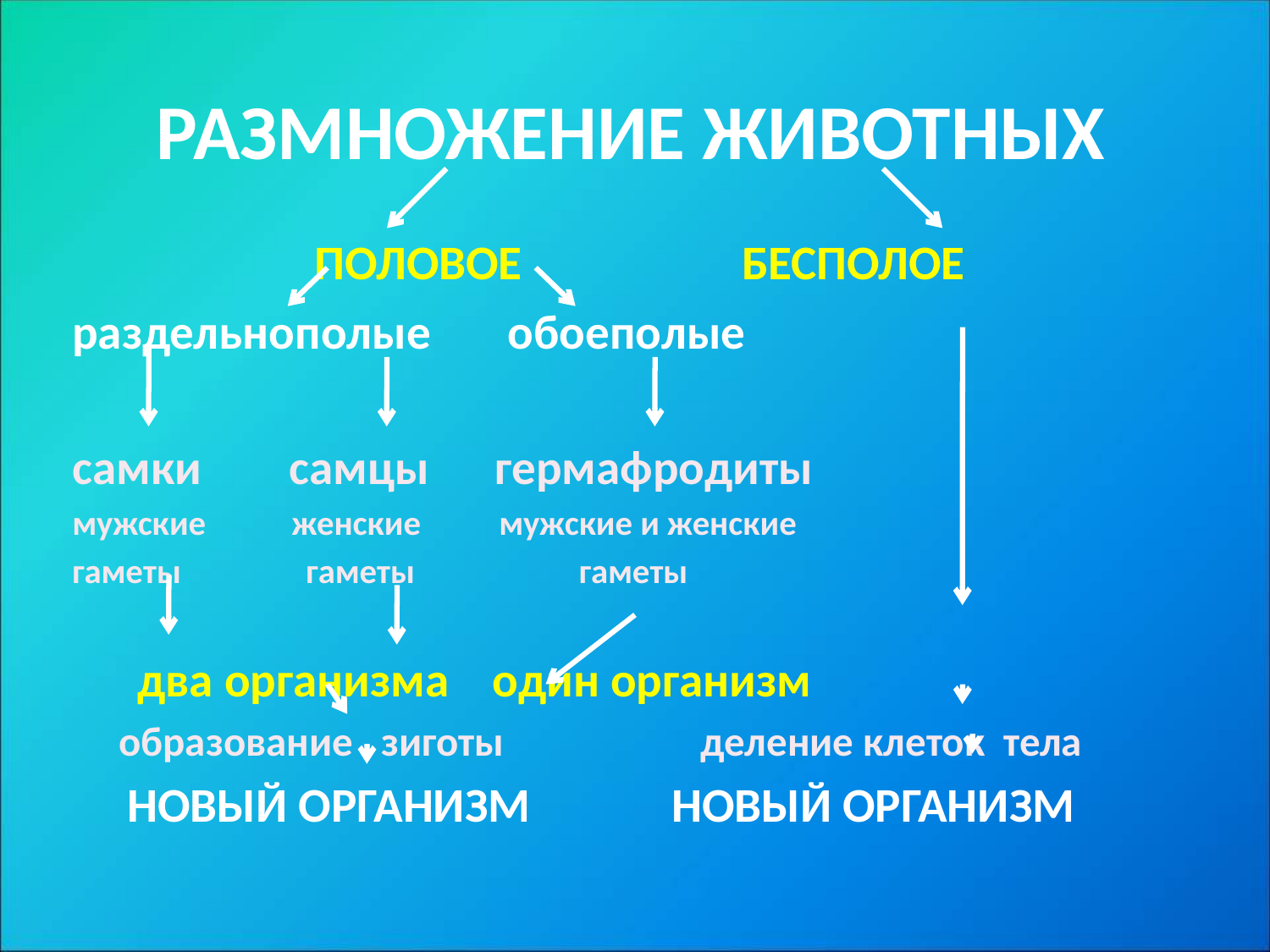

# РАЗМНОЖЕНИЕ ЖИВОТНЫХ
                      ПОЛОВОЕ		          БЕСПОЛОЕ
раздельнополые       обоеполые

самки        самцы      гермафродиты
мужские           женские          мужские и женские
гаметы                гаметы                     гаметы

	  два организма			один организм
		образование   зиготы  	         деление клеток  тела
     НОВЫЙ ОРГАНИЗМ		     НОВЫЙ ОРГАНИЗМ